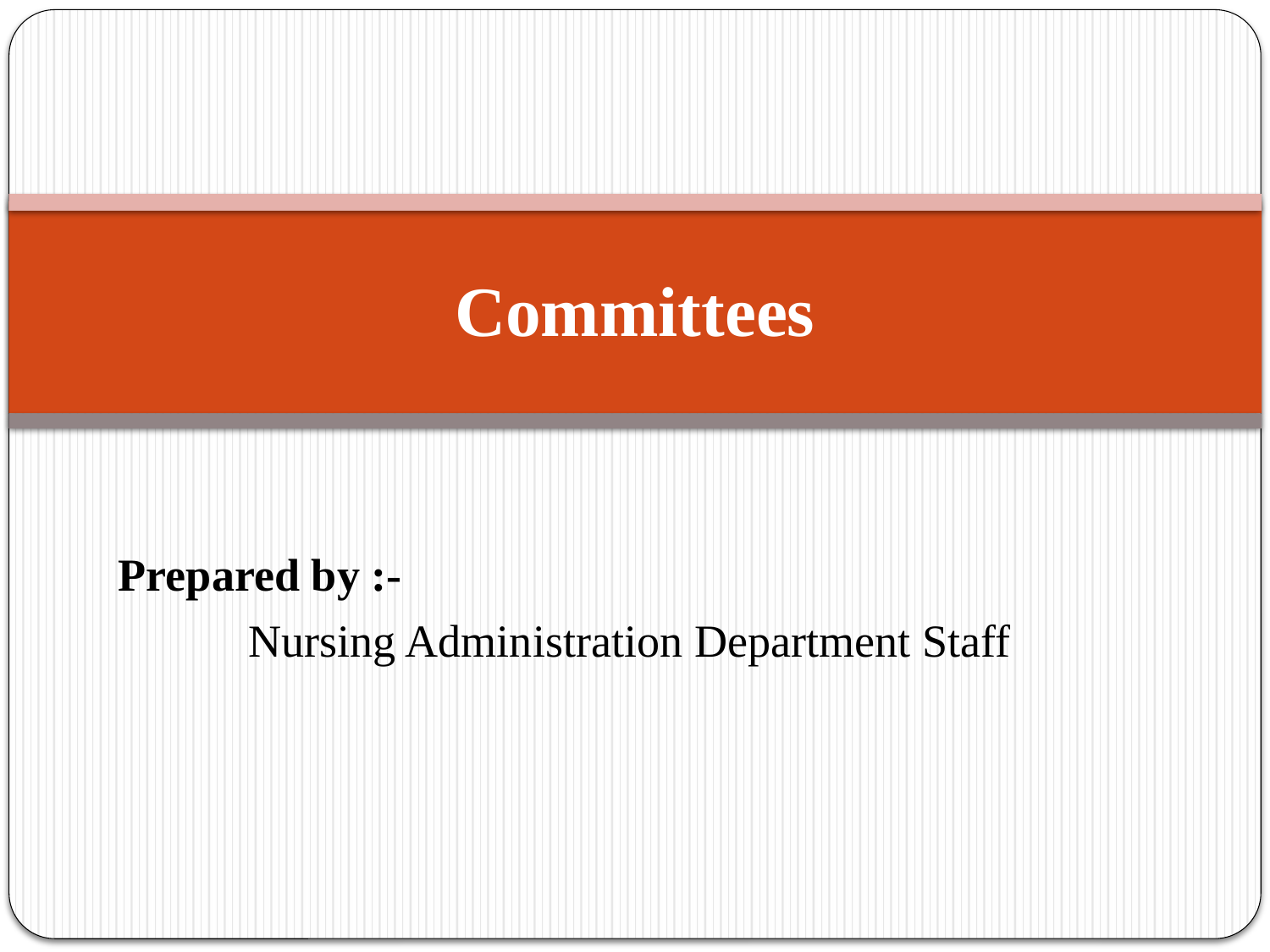

# Committees
Prepared by :-
Nursing Administration Department Staff